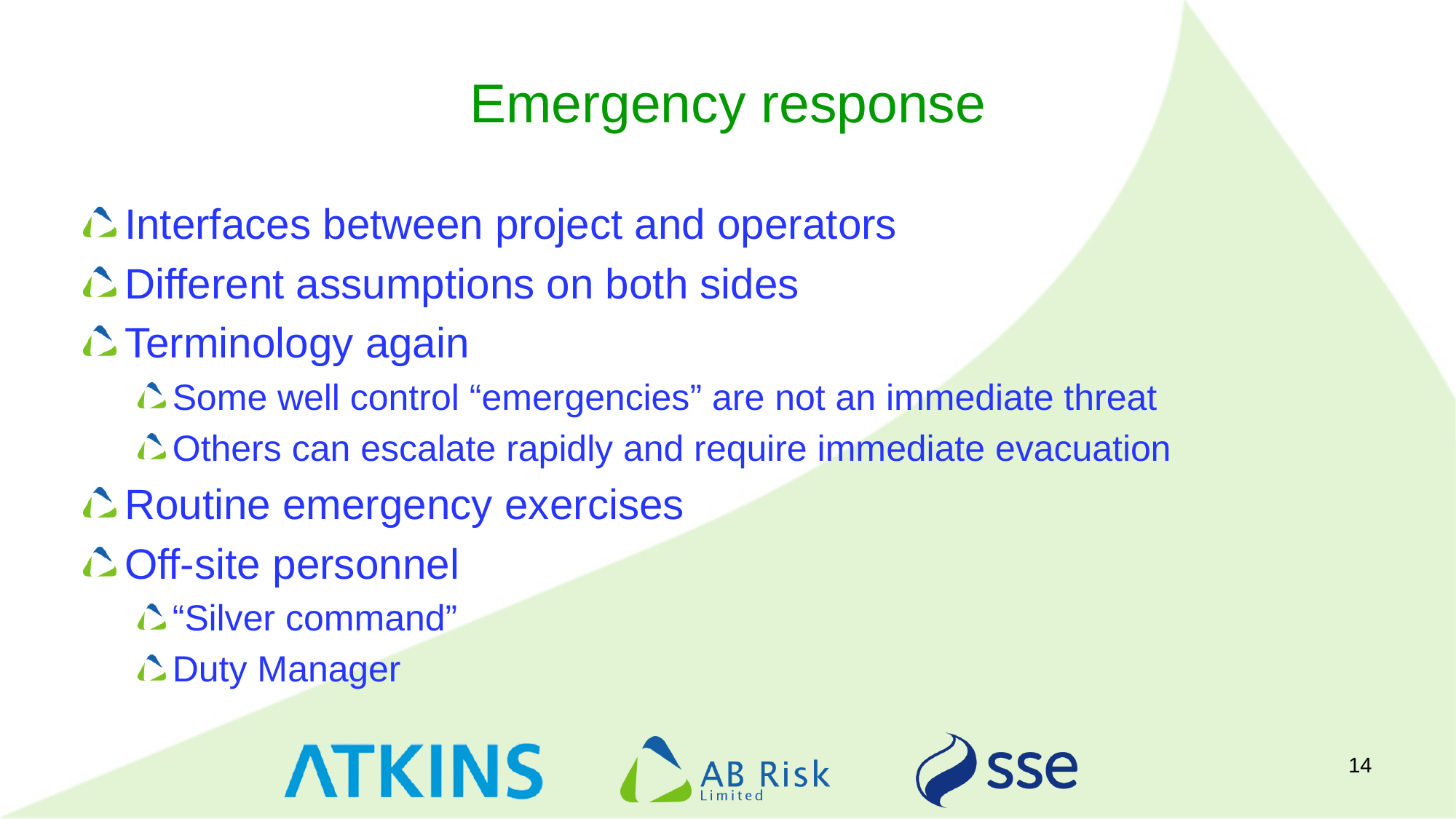

# Emergency response
Interfaces between project and operators
Different assumptions on both sides
Terminology again
Some well control “emergencies” are not an immediate threat
Others can escalate rapidly and require immediate evacuation
Routine emergency exercises
Off-site personnel
“Silver command”
Duty Manager

14